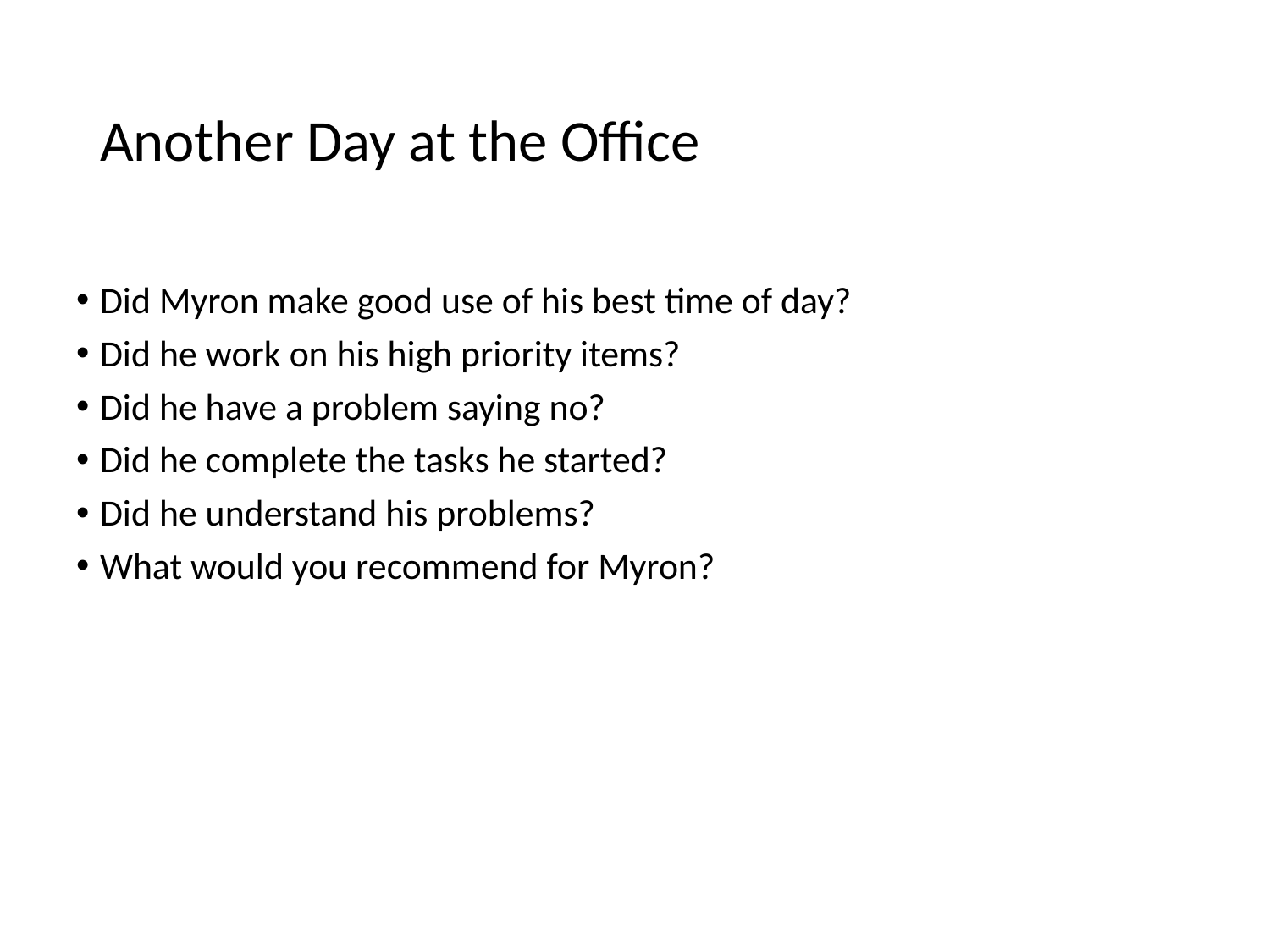

# Another Day at the Office
Did Myron make good use of his best time of day?
Did he work on his high priority items?
Did he have a problem saying no?
Did he complete the tasks he started?
Did he understand his problems?
What would you recommend for Myron?